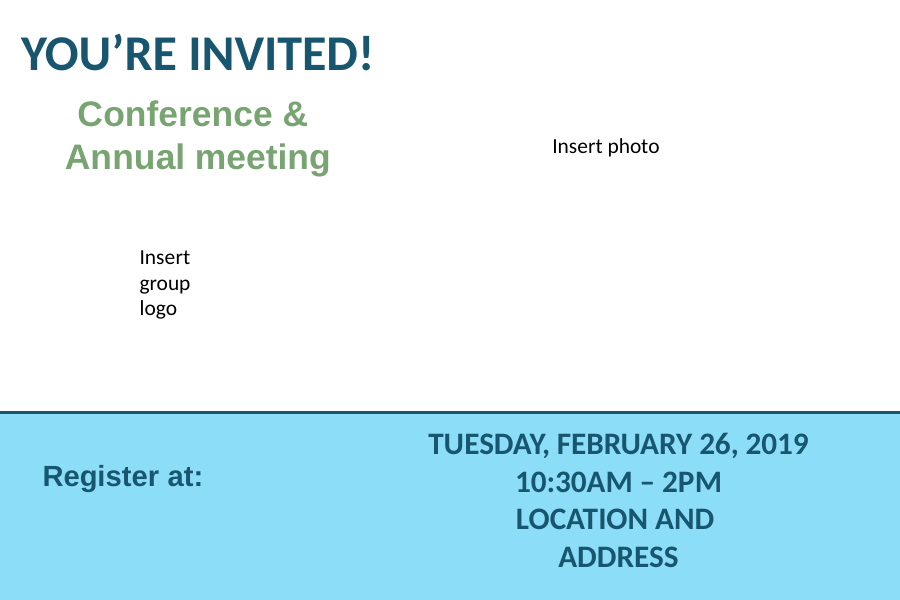

YOU’RE INVITED!
Conference &
Annual meeting
Insert photo
Insert group logo
Tuesday, February 26, 2019
10:30am – 2pm
Location and
address

Register at: